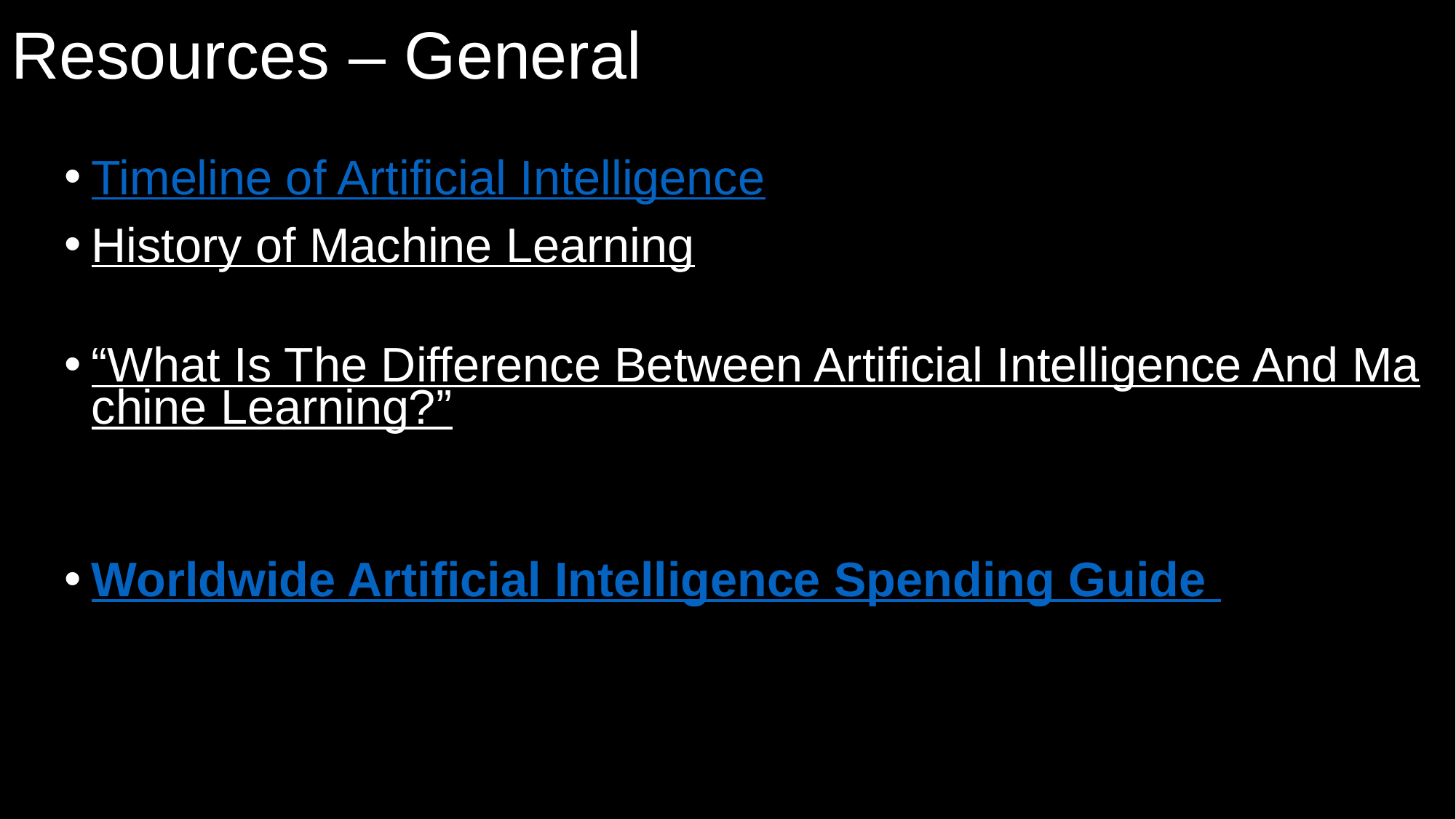

# Resources – General
Timeline of Artificial Intelligence
History of Machine Learning
“What Is The Difference Between Artificial Intelligence And Machine Learning?”
Worldwide Artificial Intelligence Spending Guide